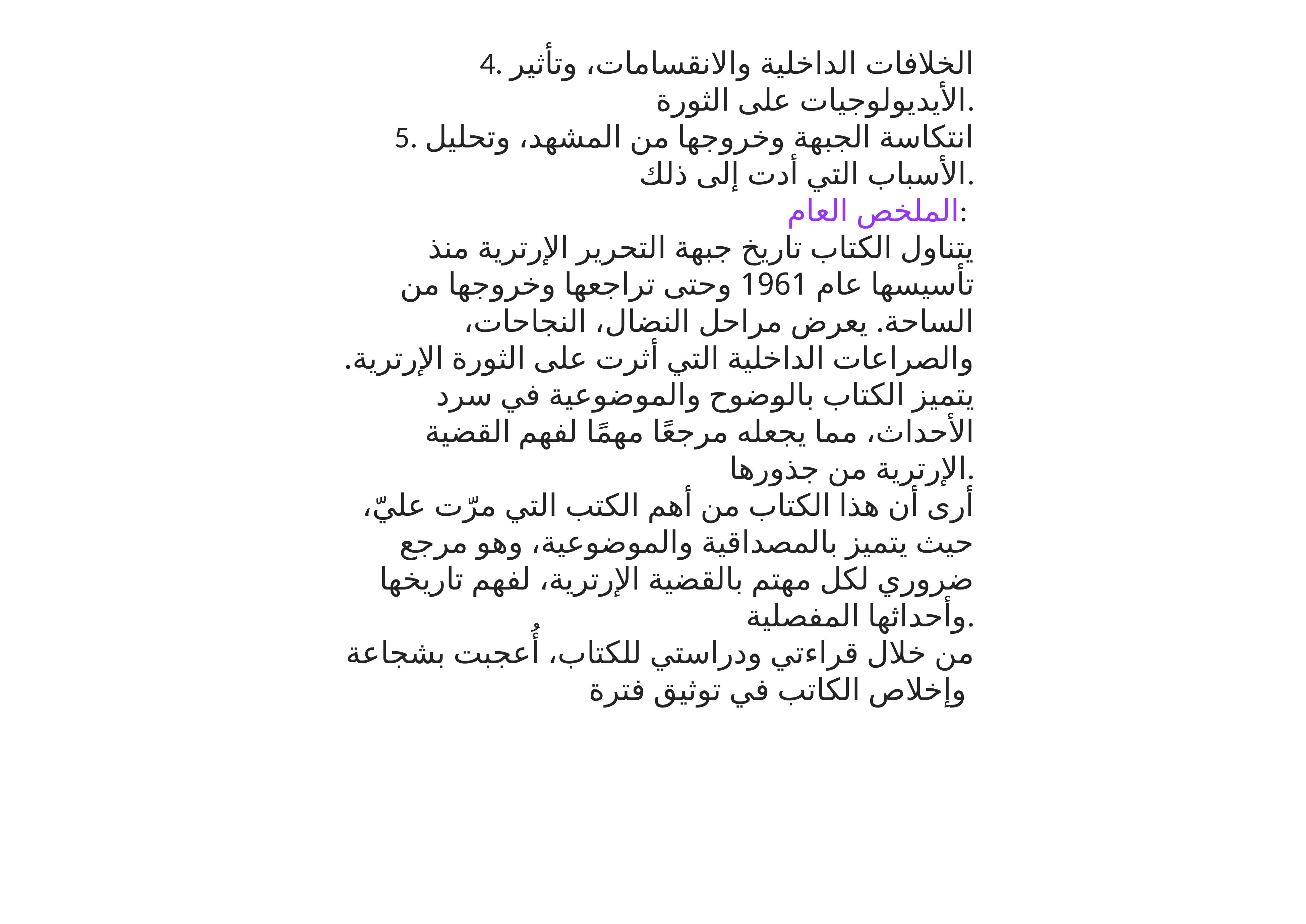

4. الخلافات الداخلية والانقسامات، وتأثير الأيديولوجيات على الثورة.
5. انتكاسة الجبهة وخروجها من المشهد، وتحليل الأسباب التي أدت إلى ذلك.
الملخص العام:
يتناول الكتاب تاريخ جبهة التحرير الإرترية منذ تأسيسها عام 1961 وحتى تراجعها وخروجها من الساحة. يعرض مراحل النضال، النجاحات، والصراعات الداخلية التي أثرت على الثورة الإرترية. يتميز الكتاب بالوضوح والموضوعية في سرد الأحداث، مما يجعله مرجعًا مهمًا لفهم القضية الإرترية من جذورها.
أرى أن هذا الكتاب من أهم الكتب التي مرّت عليّ، حيث يتميز بالمصداقية والموضوعية، وهو مرجع ضروري لكل مهتم بالقضية الإرترية، لفهم تاريخها وأحداثها المفصلية.
من خلال قراءتي ودراستي للكتاب، أُعجبت بشجاعة وإخلاص الكاتب في توثيق فترة